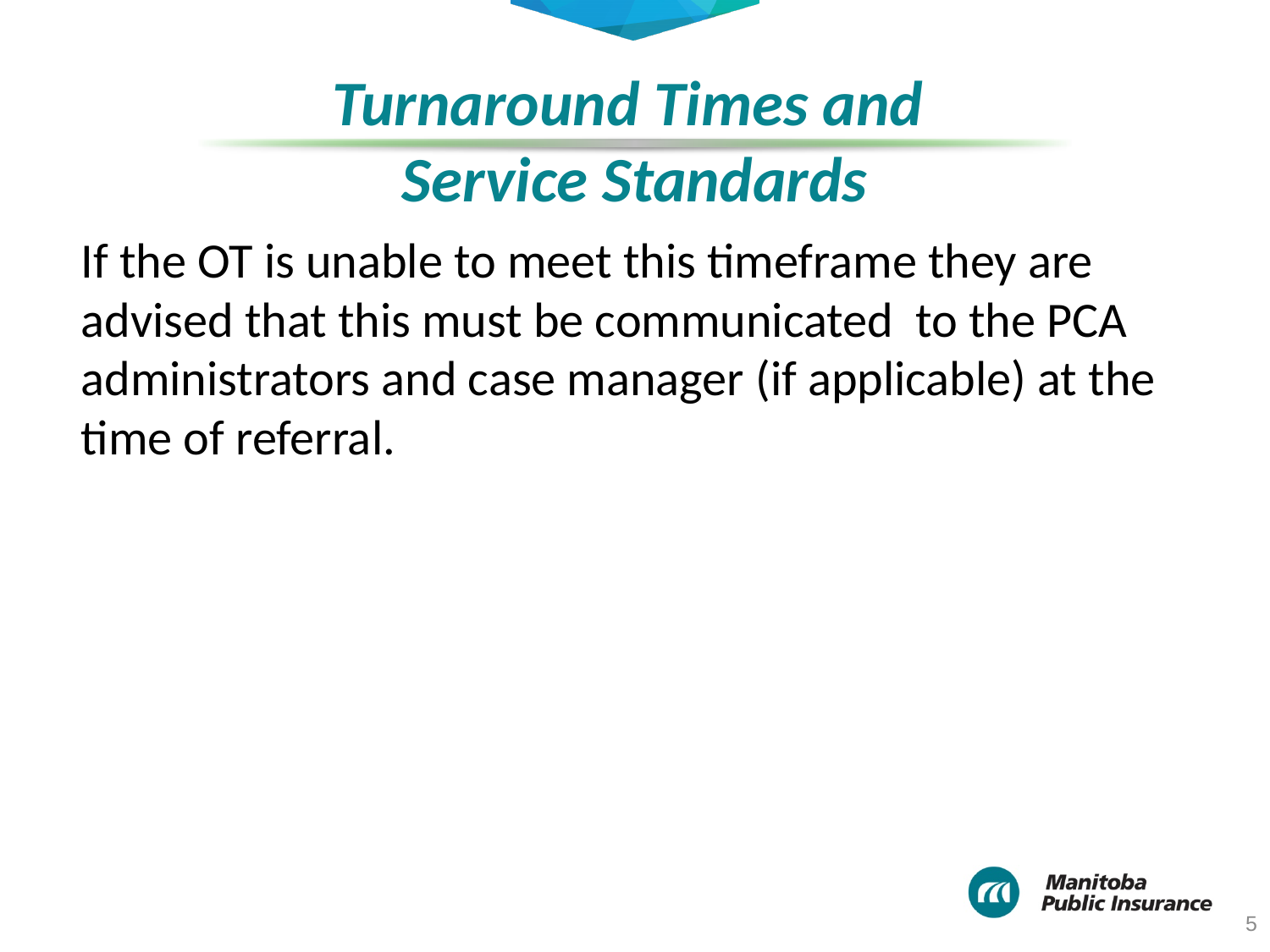

# Turnaround Times and Service Standards
If the OT is unable to meet this timeframe they are advised that this must be communicated  to the PCA administrators and case manager (if applicable) at the time of referral.

5